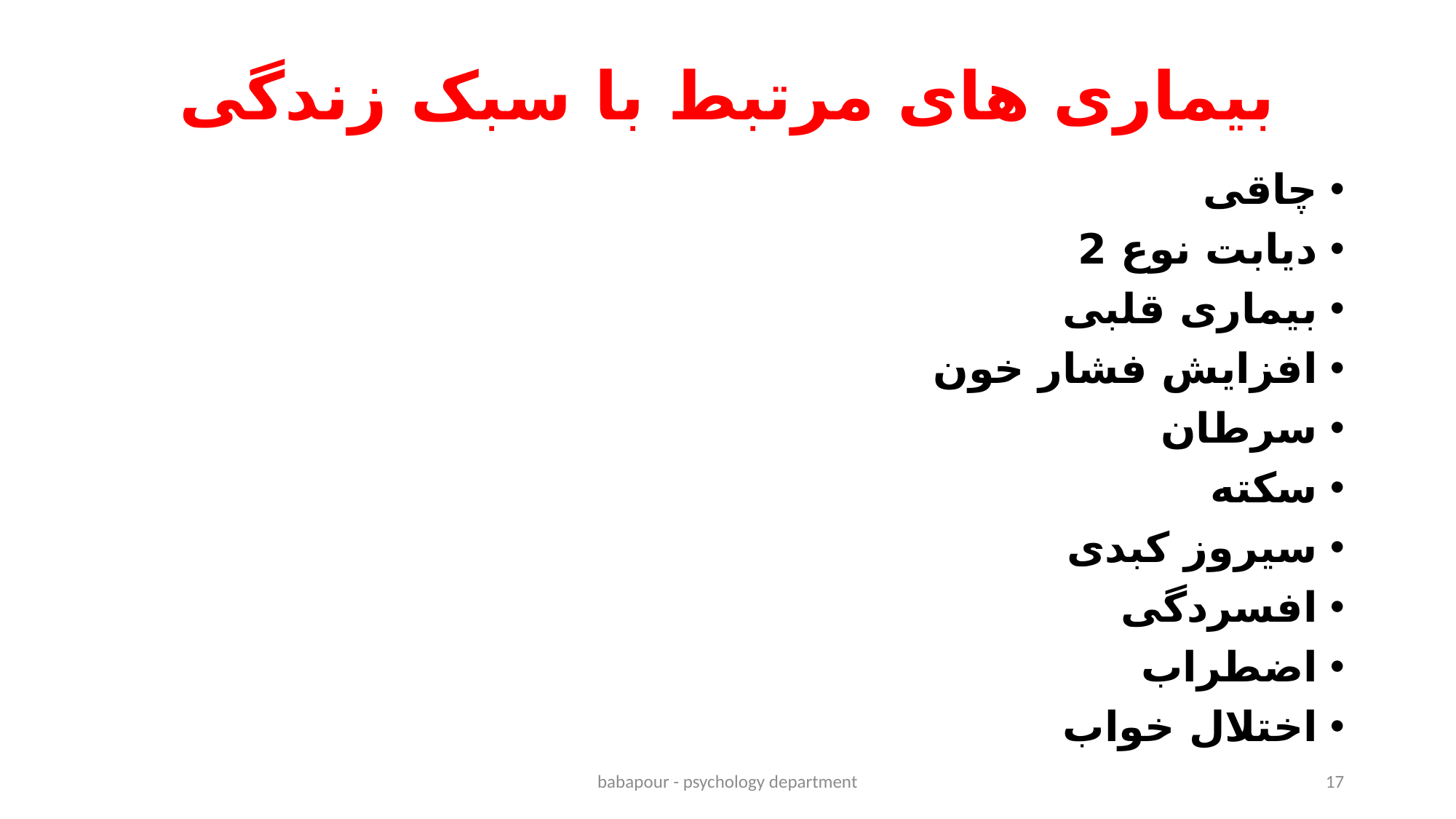

# بیماری های مرتبط با سبک زندگی
چاقی
دیابت نوع 2
بیماری قلبی
افزایش فشار خون
سرطان
سکته
سیروز کبدی
افسردگی
اضطراب
اختلال خواب
babapour - psychology department
17